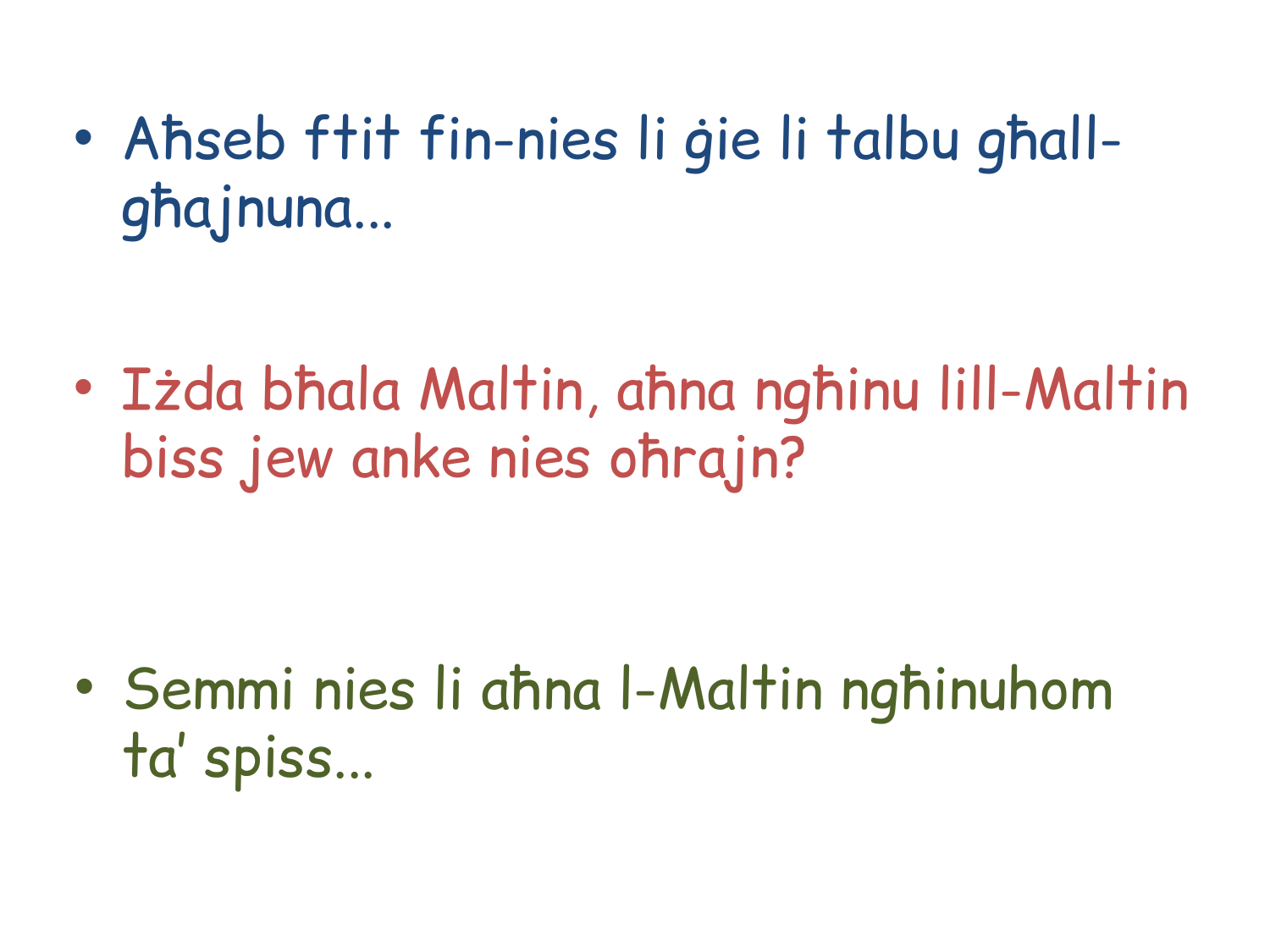

Aħseb ftit fin-nies li ġie li talbu għall-għajnuna...

Iżda bħala Maltin, aħna ngħinu lill-Maltin biss jew anke nies oħrajn?
Semmi nies li aħna l-Maltin ngħinuhom ta’ spiss...